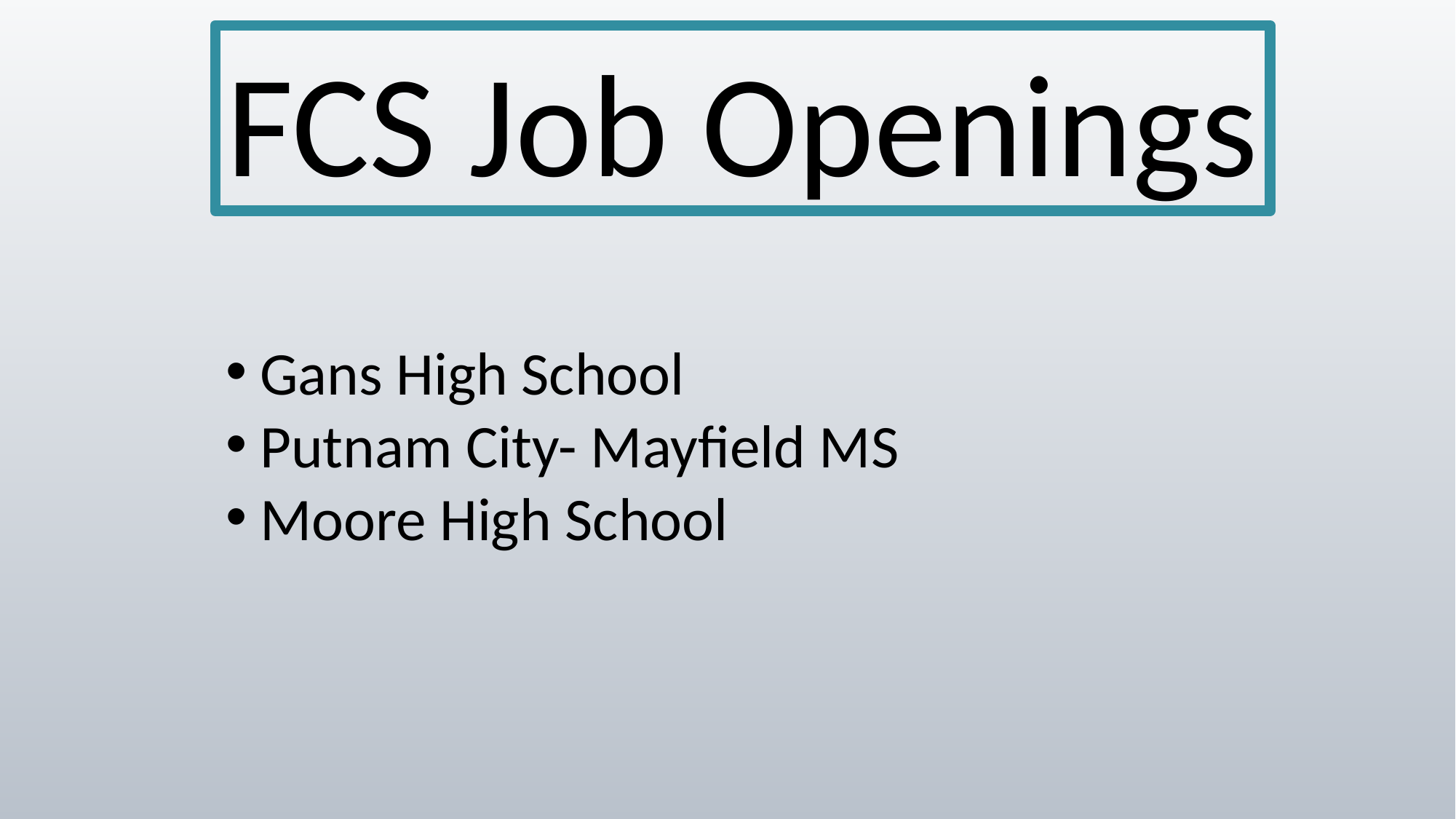

FCS Job Openings
Gans High School
Putnam City- Mayfield MS
Moore High School